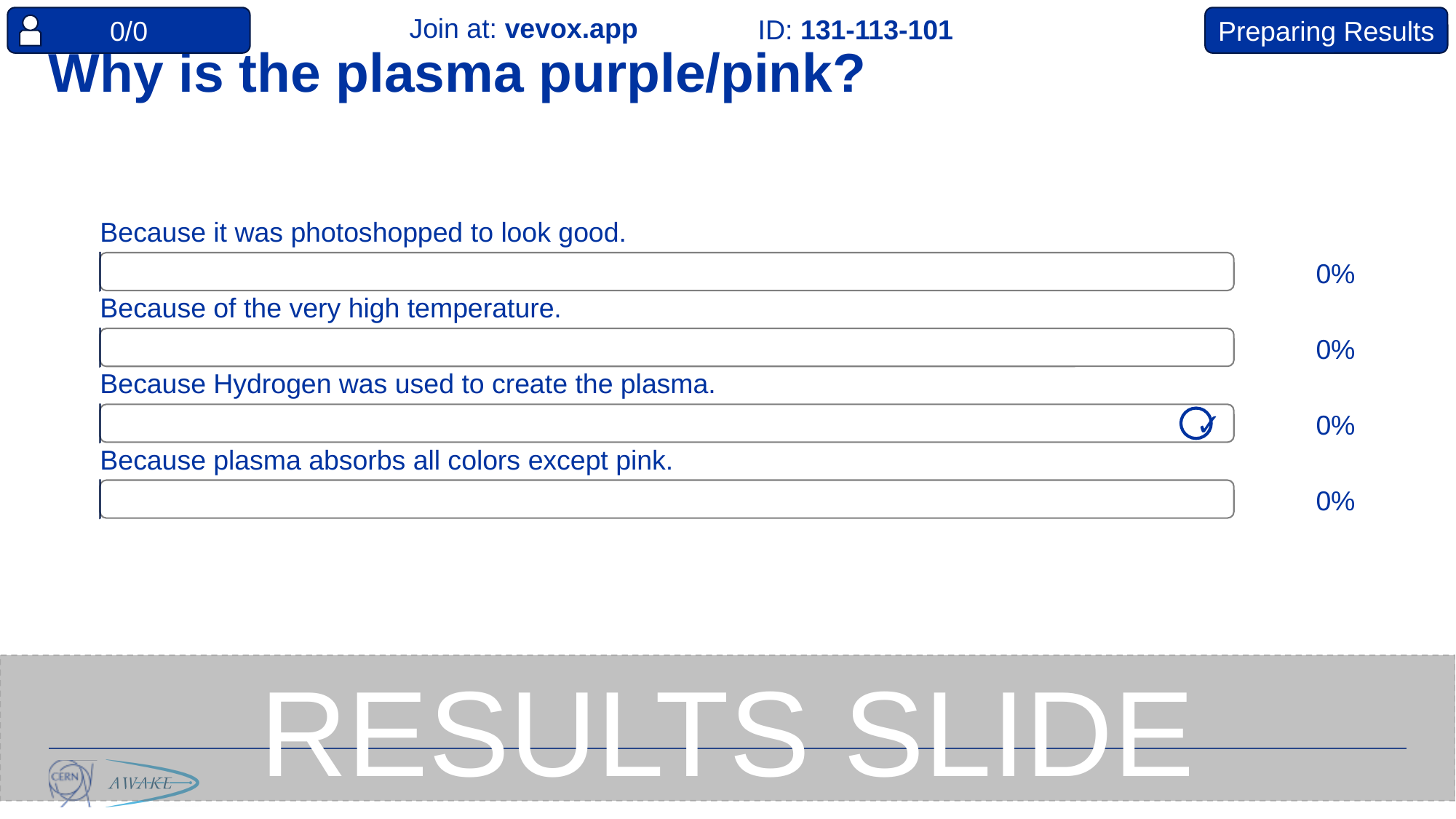

0/0
Preparing Results
Join at: vevox.app
ID: 131-113-101

# Why is the plasma purple/pink?

Because it was photoshopped to look good.
0%

Because of the very high temperature.
0%

Because Hydrogen was used to create the plasma.
0%

✓
Because plasma absorbs all colors except pink.
0%

RESULTS SLIDE